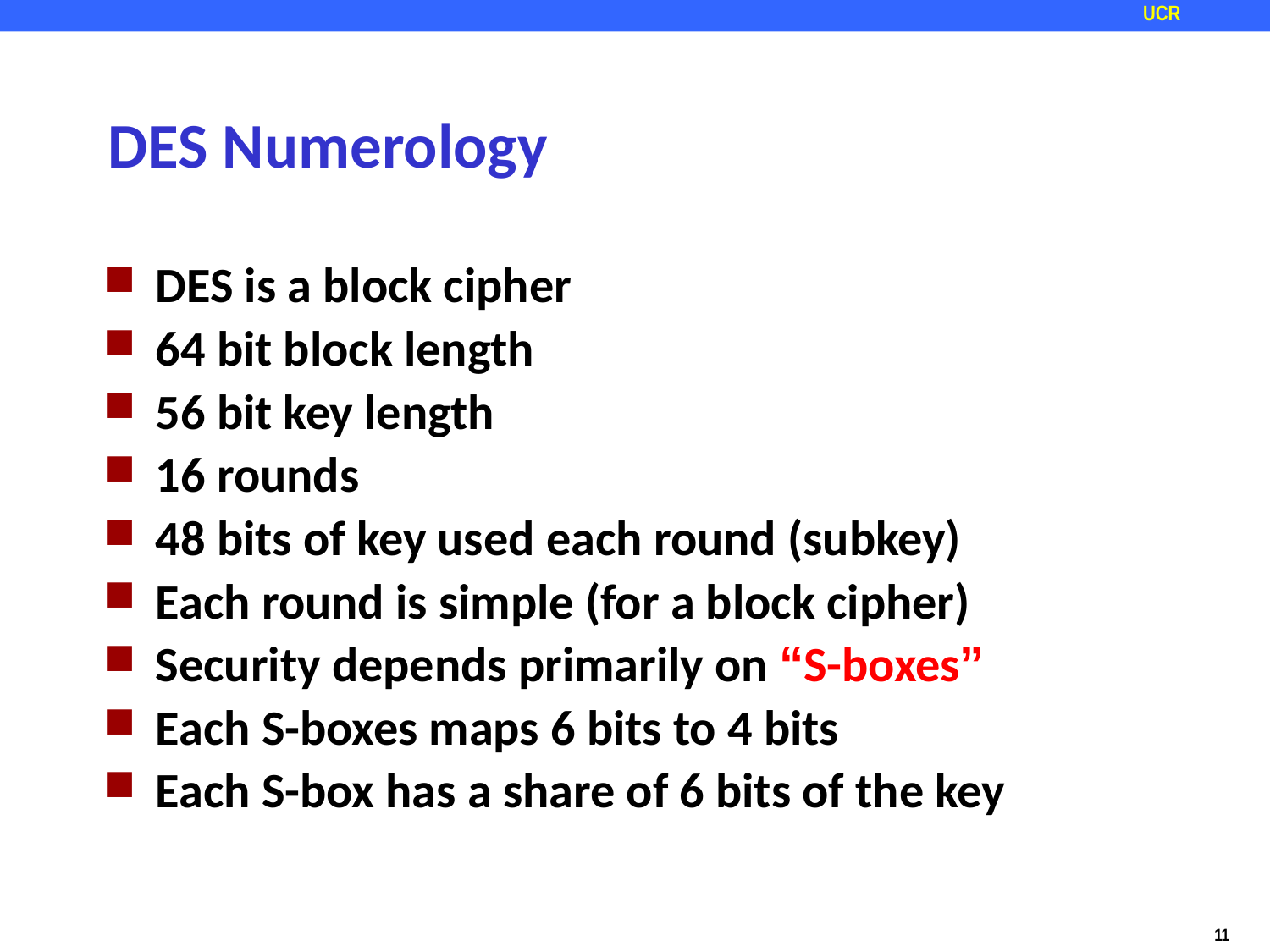

# DES Numerology
DES is a block cipher
64 bit block length
56 bit key length
16 rounds
48 bits of key used each round (subkey)
Each round is simple (for a block cipher)
Security depends primarily on “S-boxes”
Each S-boxes maps 6 bits to 4 bits
Each S-box has a share of 6 bits of the key